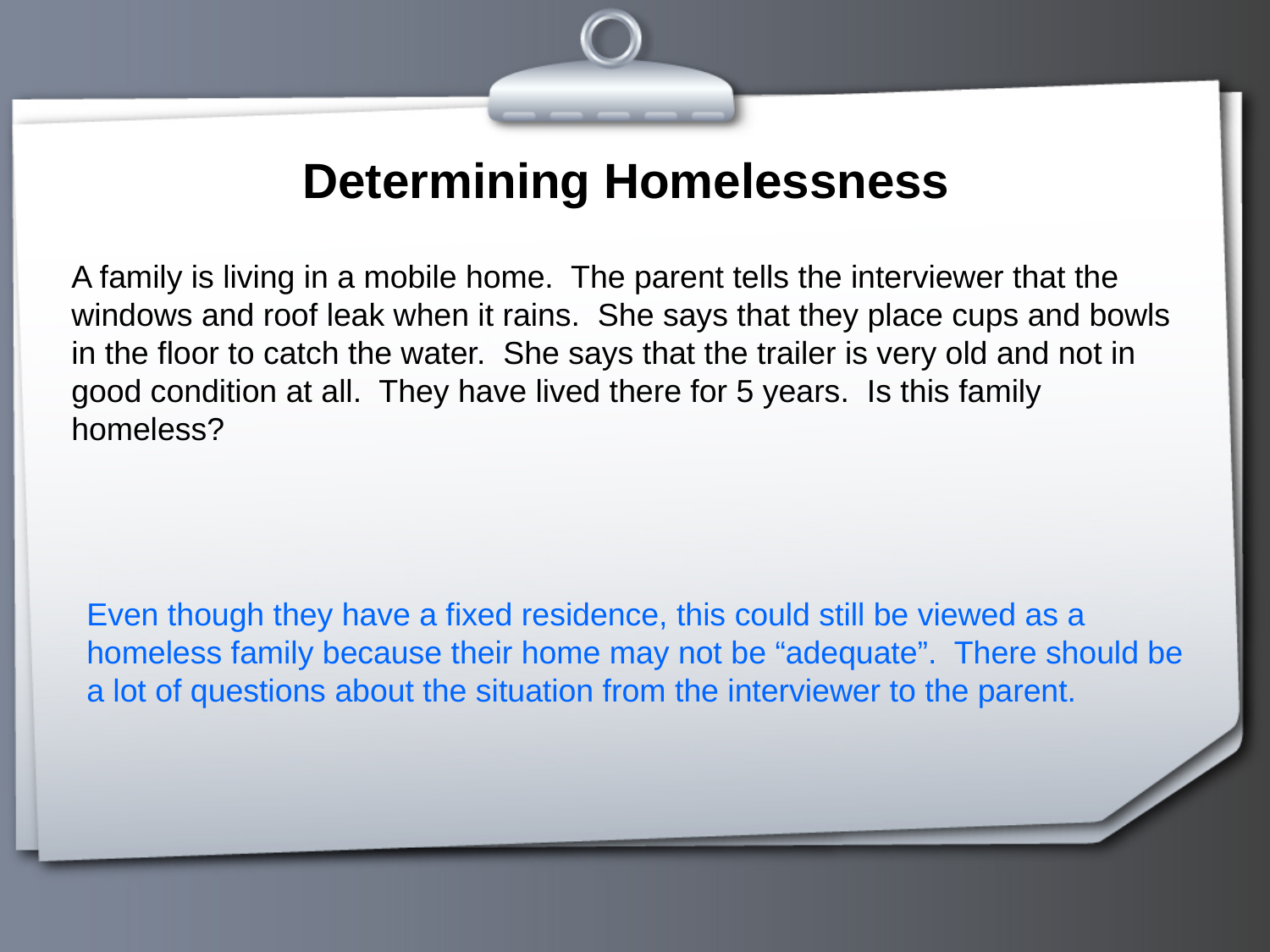

# Determining Homelessness
A family is living in a mobile home.  The parent tells the interviewer that the windows and roof leak when it rains.  She says that they place cups and bowls in the floor to catch the water.  She says that the trailer is very old and not in good condition at all.  They have lived there for 5 years.  Is this family homeless?
Even though they have a fixed residence, this could still be viewed as a homeless family because their home may not be “adequate”.  There should be a lot of questions about the situation from the interviewer to the parent.